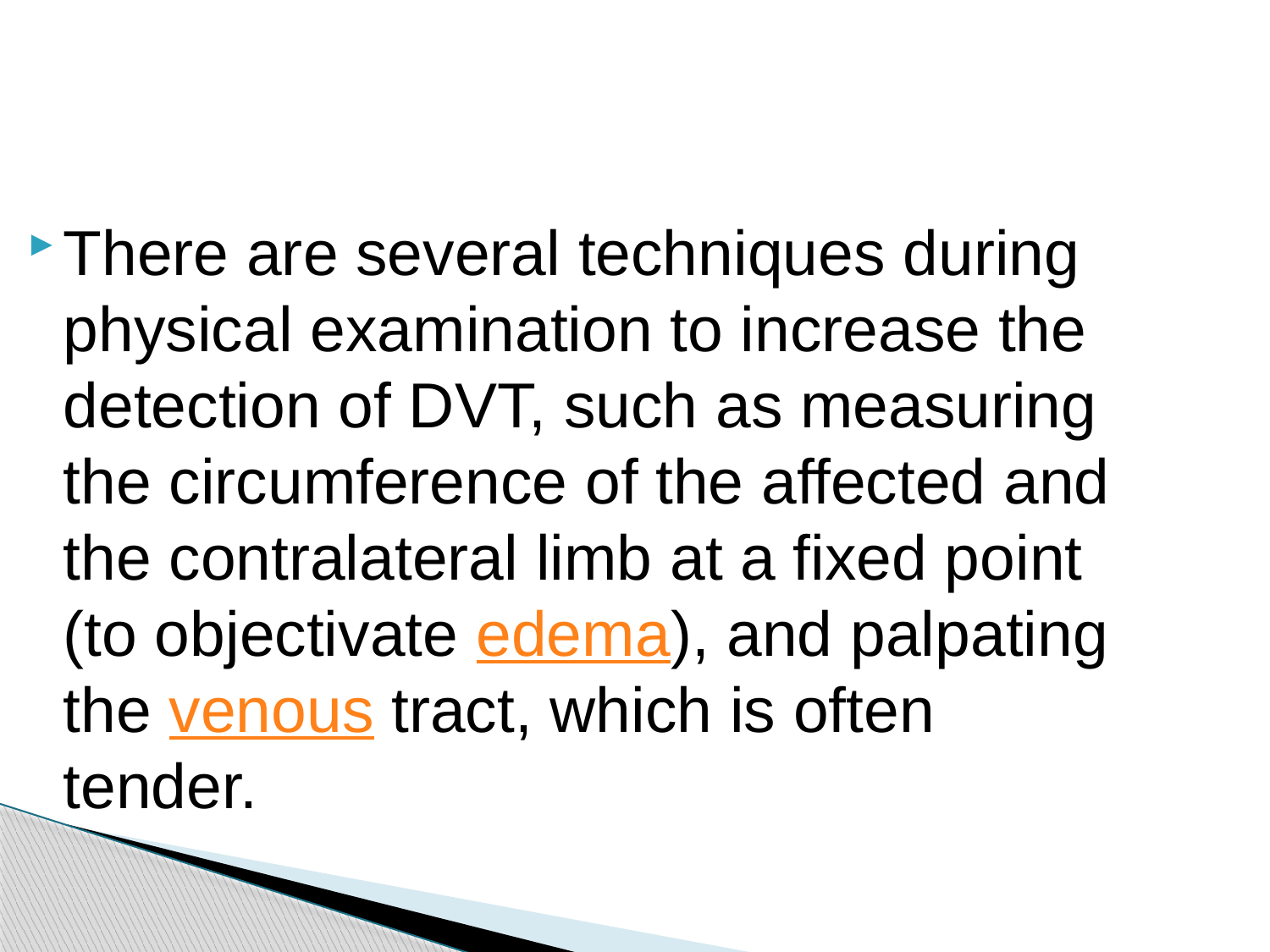

There are several techniques during physical examination to increase the detection of DVT, such as measuring the circumference of the affected and the contralateral limb at a fixed point (to objectivate edema), and palpating the venous tract, which is often tender.